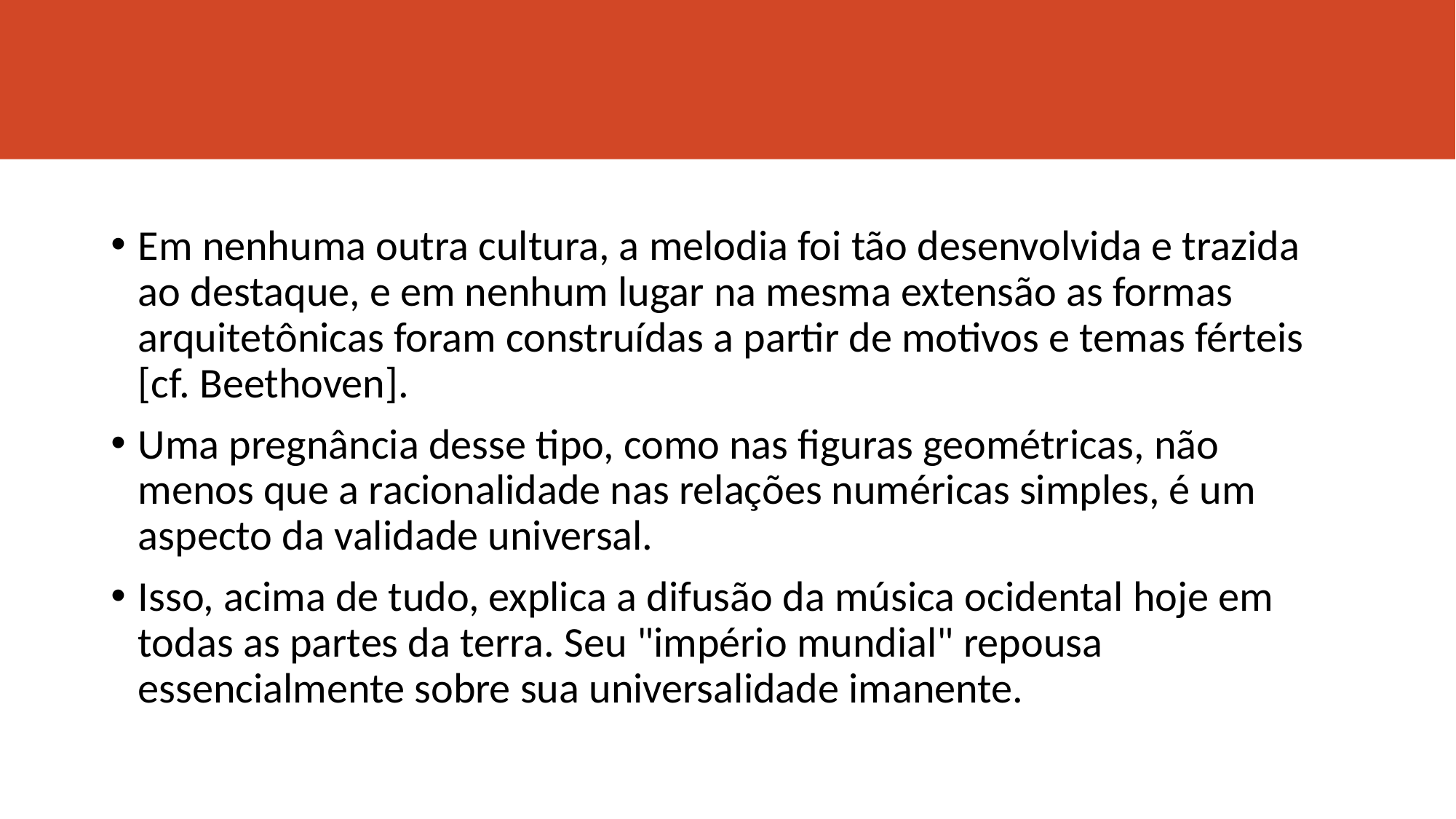

#
Em nenhuma outra cultura, a melodia foi tão desenvolvida e trazida ao destaque, e em nenhum lugar na mesma extensão as formas arquitetônicas foram construídas a partir de motivos e temas férteis [cf. Beethoven].
Uma pregnância desse tipo, como nas figuras geométricas, não menos que a racionalidade nas relações numéricas simples, é um aspecto da validade universal.
Isso, acima de tudo, explica a difusão da música ocidental hoje em todas as partes da terra. Seu "império mundial" repousa essencialmente sobre sua universalidade imanente.